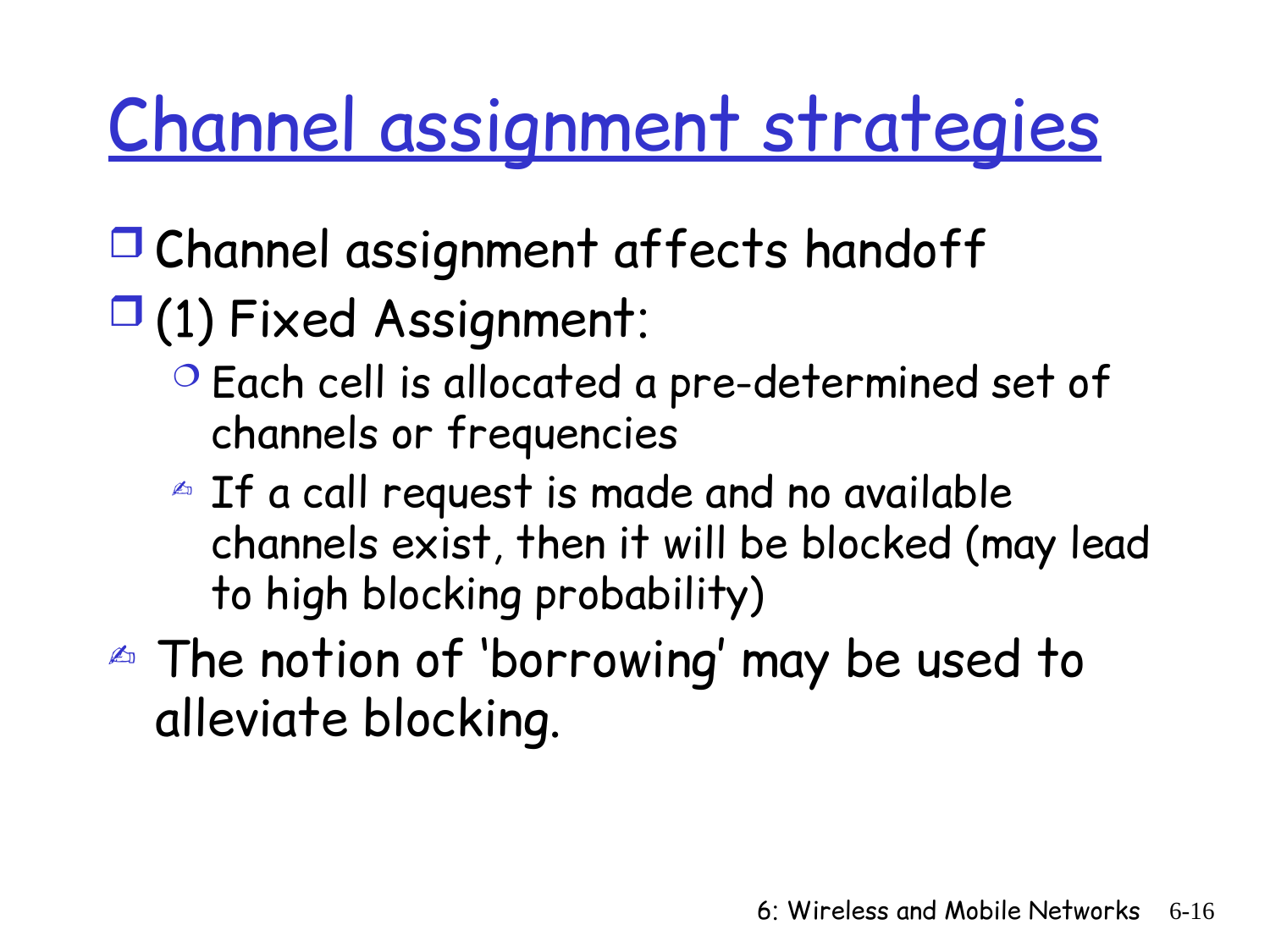

# Channel assignment strategies
Channel assignment affects handoff
(1) Fixed Assignment:
Each cell is allocated a pre-determined set of channels or frequencies
If a call request is made and no available channels exist, then it will be blocked (may lead to high blocking probability)
The notion of ‘borrowing’ may be used to alleviate blocking.
6: Wireless and Mobile Networks
6-16